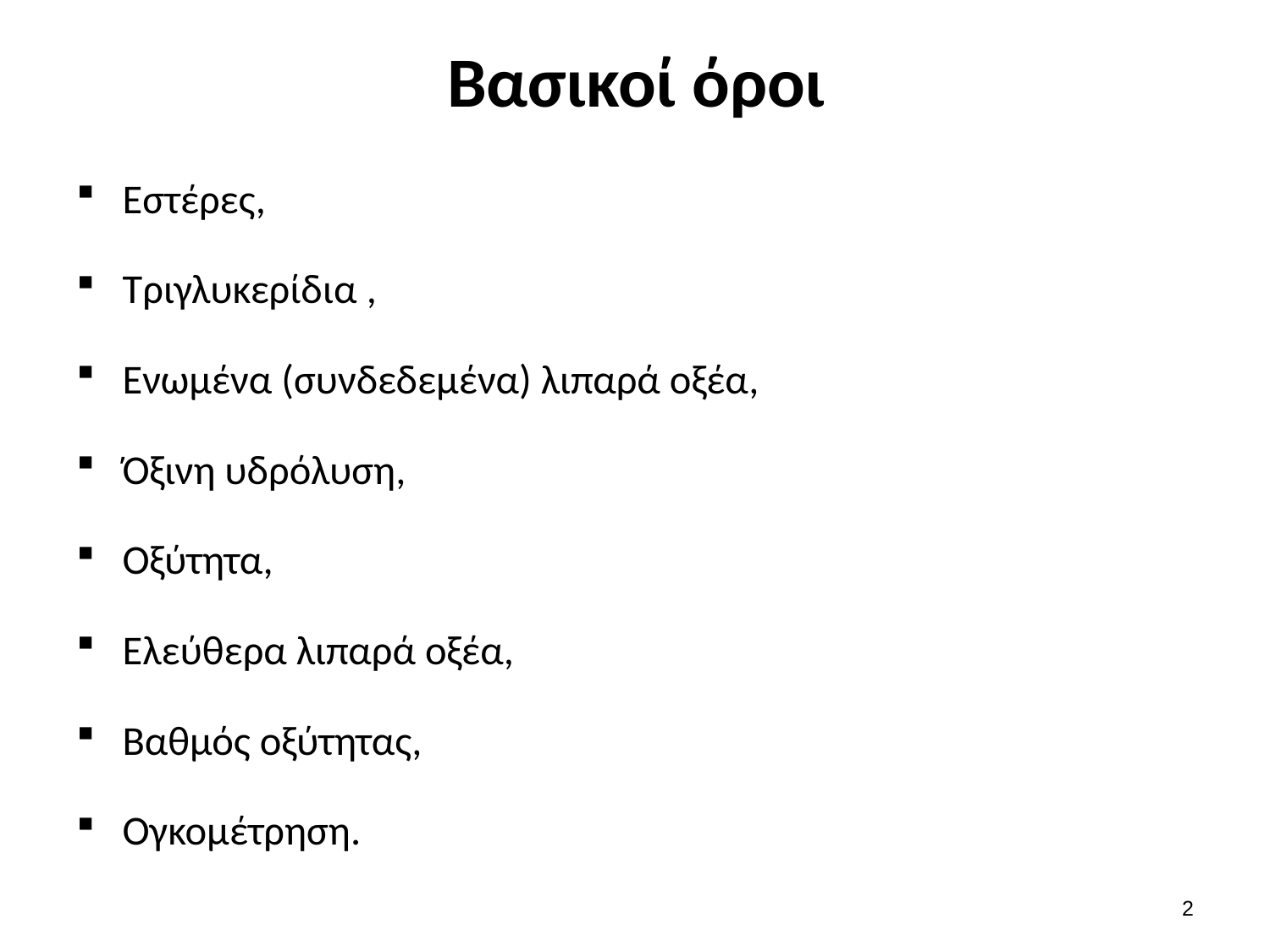

# Βασικοί όροι
Εστέρες,
Τριγλυκερίδια ,
Ενωμένα (συνδεδεμένα) λιπαρά οξέα,
Όξινη υδρόλυση,
Οξύτητα,
Ελεύθερα λιπαρά οξέα,
Βαθμός οξύτητας,
Ογκομέτρηση.

2